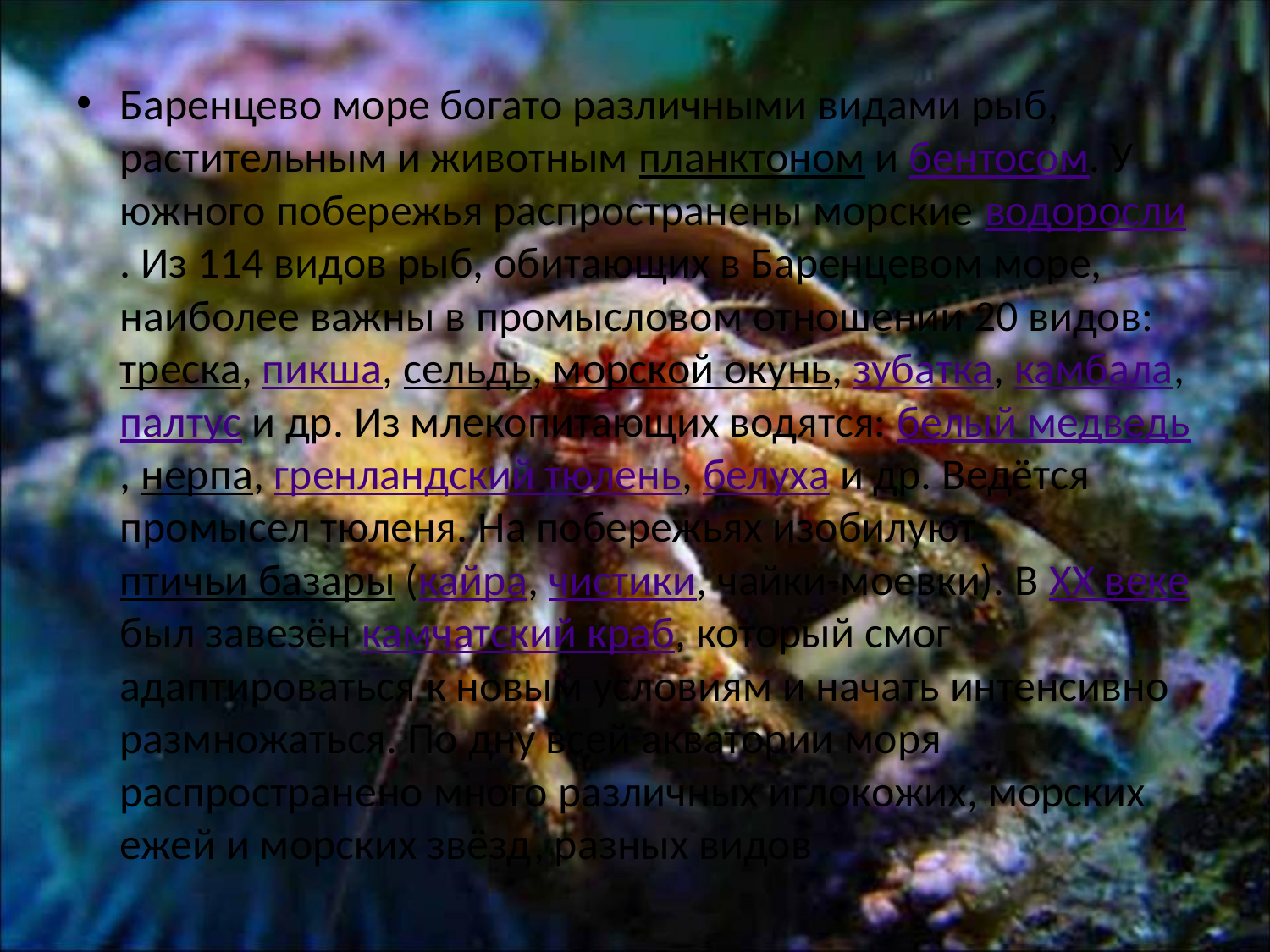

Баренцево море богато различными видами рыб, растительным и животным планктоном и бентосом. У южного побережья распространены морские водоросли. Из 114 видов рыб, обитающих в Баренцевом море, наиболее важны в промысловом отношении 20 видов: треска, пикша, сельдь, морской окунь, зубатка, камбала, палтус и др. Из млекопитающих водятся: белый медведь, нерпа, гренландский тюлень, белуха и др. Ведётся промысел тюленя. На побережьях изобилуют птичьи базары (кайра, чистики, чайки-моевки). В XX веке был завезён камчатский краб, который смог адаптироваться к новым условиям и начать интенсивно размножаться. По дну всей акватории моря распространено много различных иглокожих, морских ежей и морских звёзд, разных видов